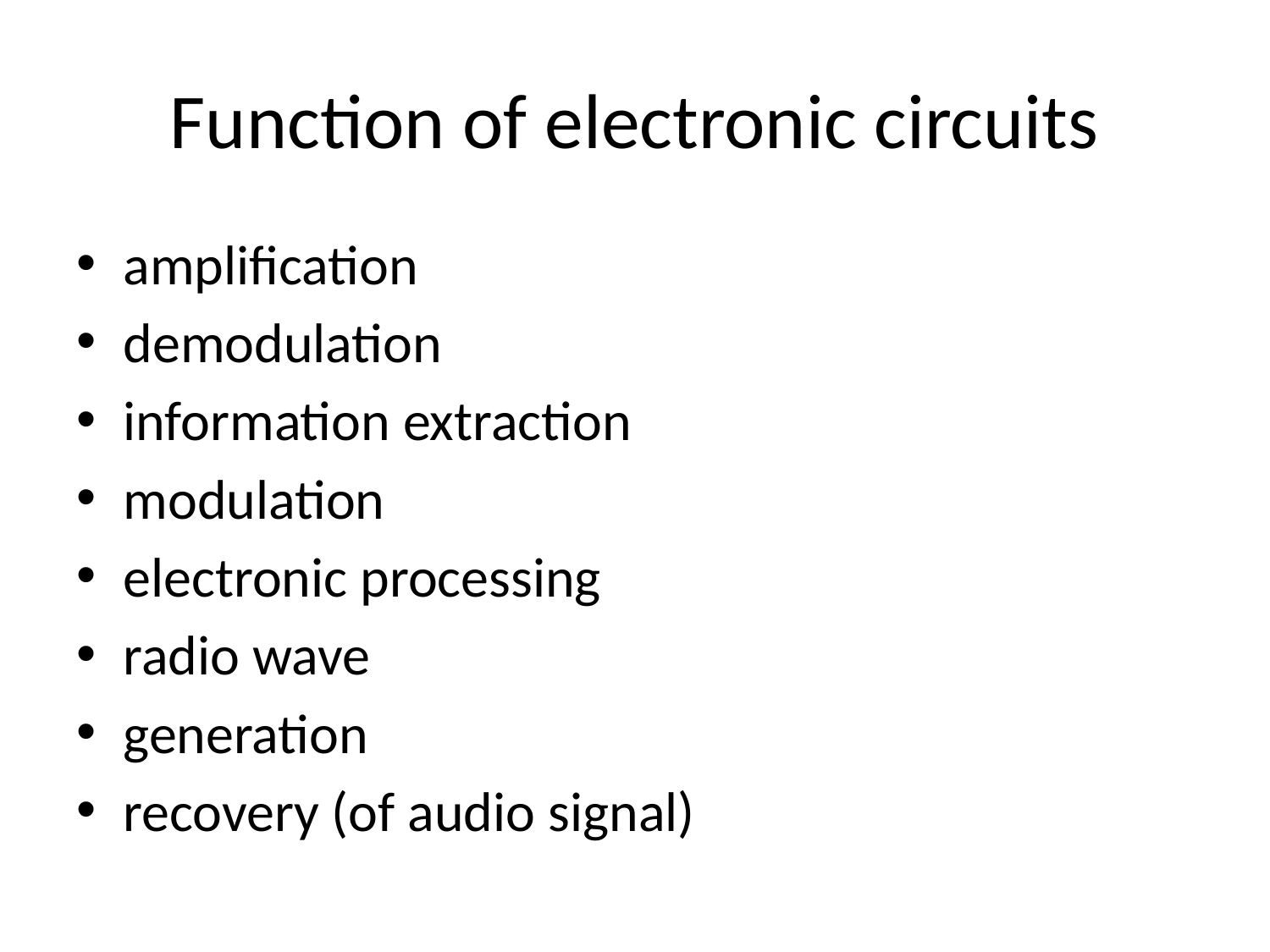

# Function of electronic circuits
amplification
demodulation
information extraction
modulation
electronic processing
radio wave
generation
recovery (of audio signal)